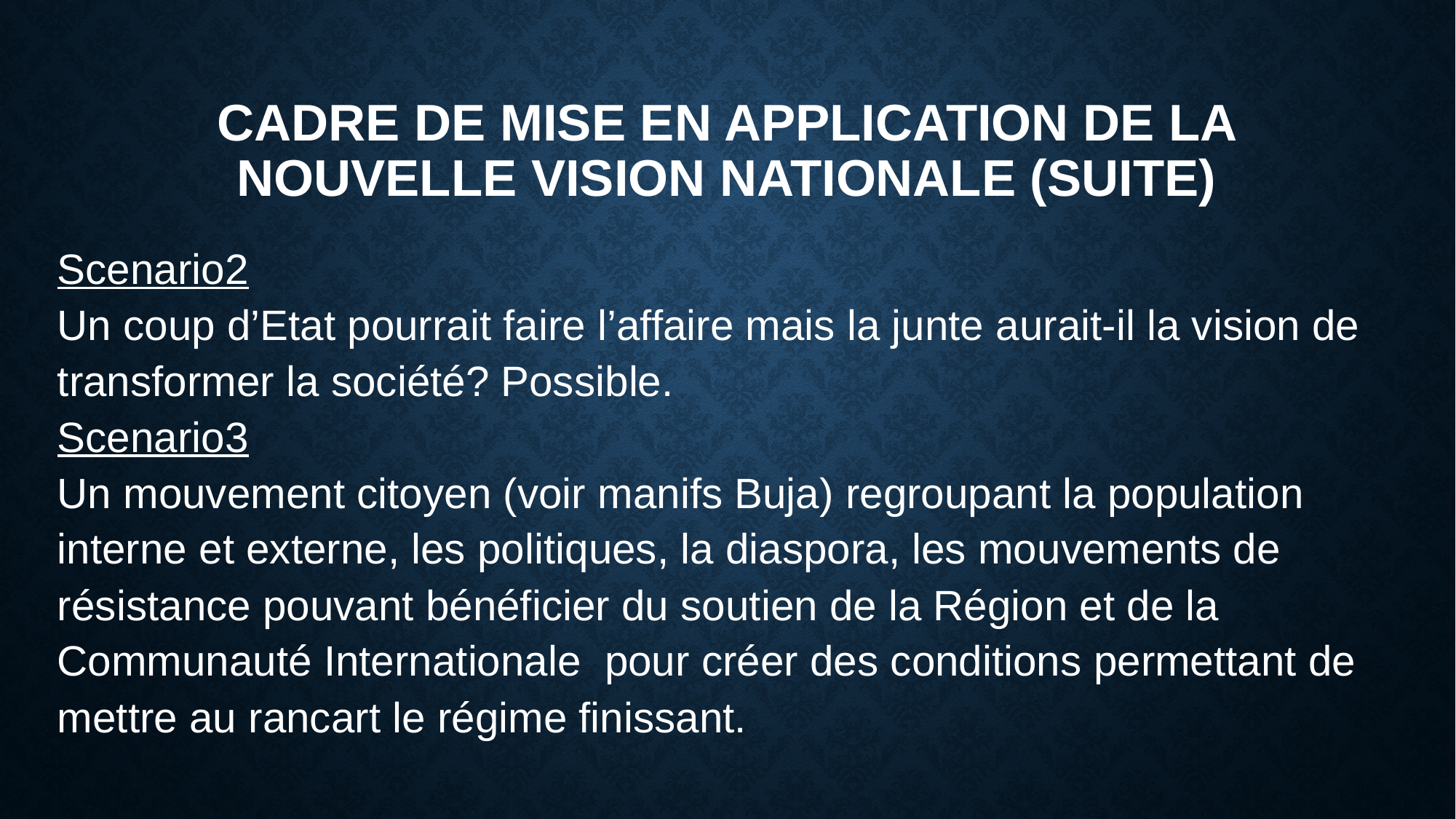

CADRE DE MISE EN APPLICATION DE LA NOUVELLE VISION NATIONALE (SUITE)
Scenario2
Un coup d’Etat pourrait faire l’affaire mais la junte aurait-il la vision de transformer la société? Possible.
Scenario3
Un mouvement citoyen (voir manifs Buja) regroupant la population interne et externe, les politiques, la diaspora, les mouvements de résistance pouvant bénéficier du soutien de la Région et de la Communauté Internationale  pour créer des conditions permettant de mettre au rancart le régime finissant.